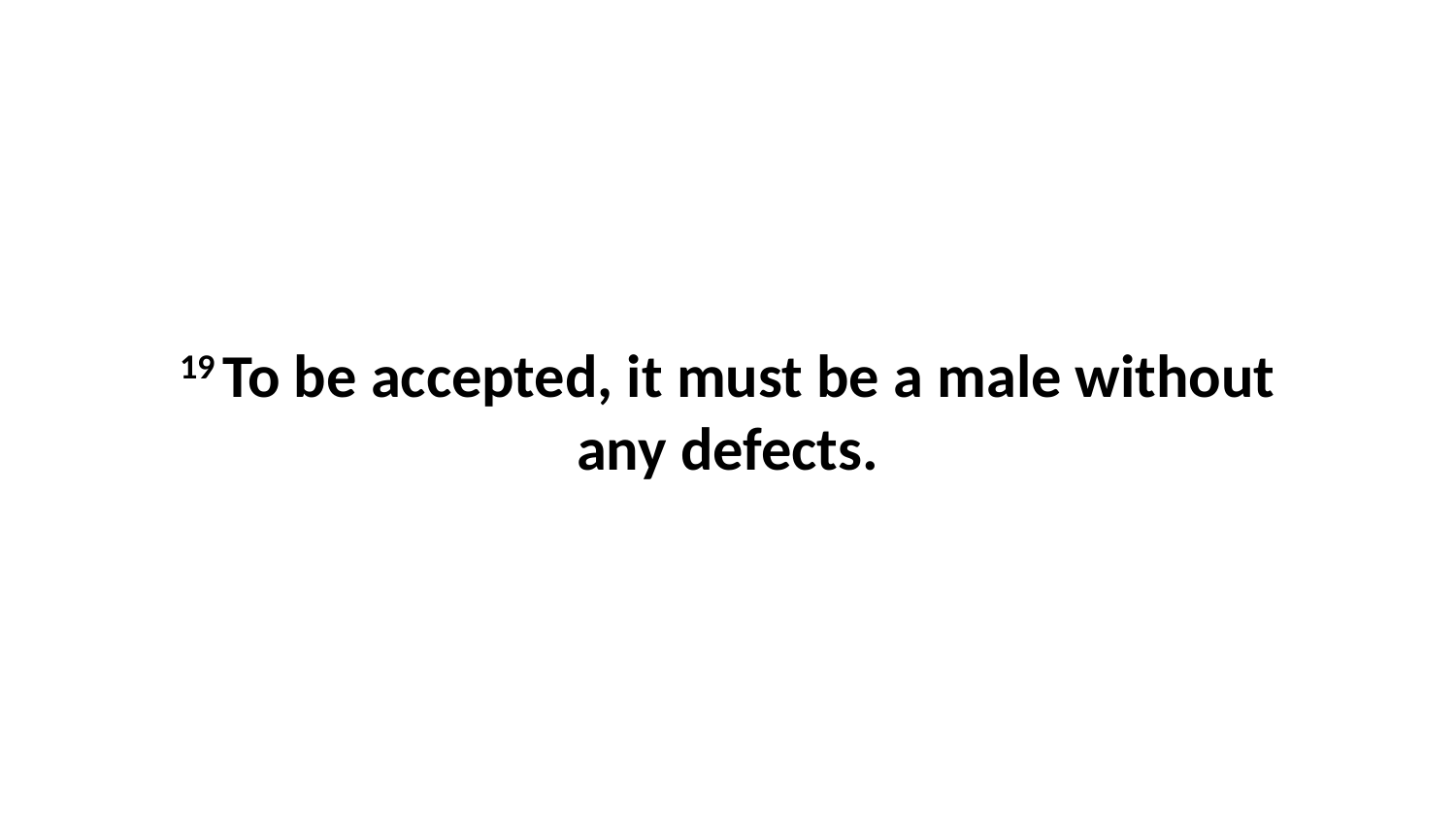

19 To be accepted, it must be a male without any defects.